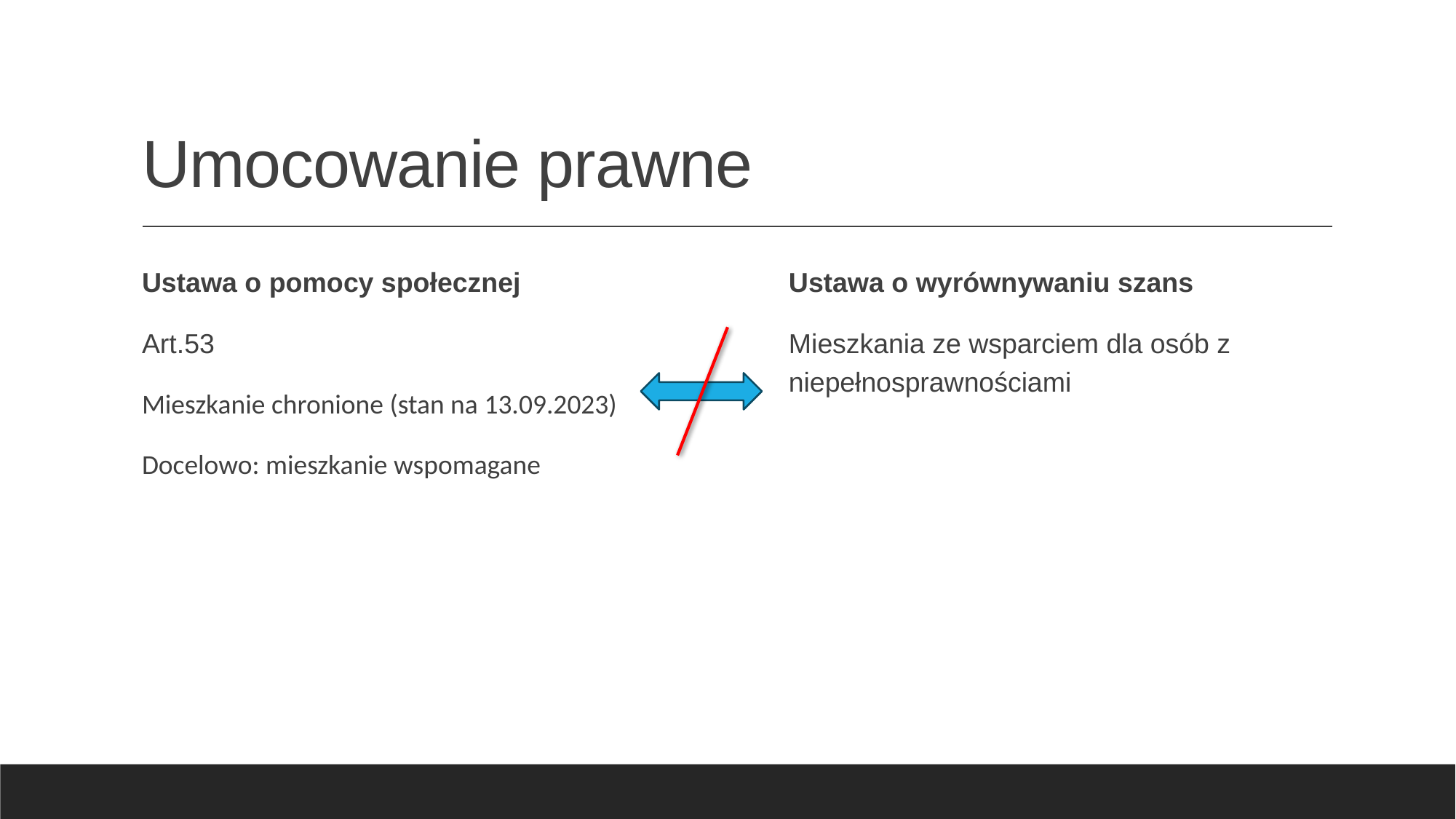

# Umocowanie prawne
Ustawa o pomocy społecznej
Art.53
Mieszkanie chronione (stan na 13.09.2023)
Docelowo: mieszkanie wspomagane

Ustawa o wyrównywaniu szans
Mieszkania ze wsparciem dla osób z niepełnosprawnościami